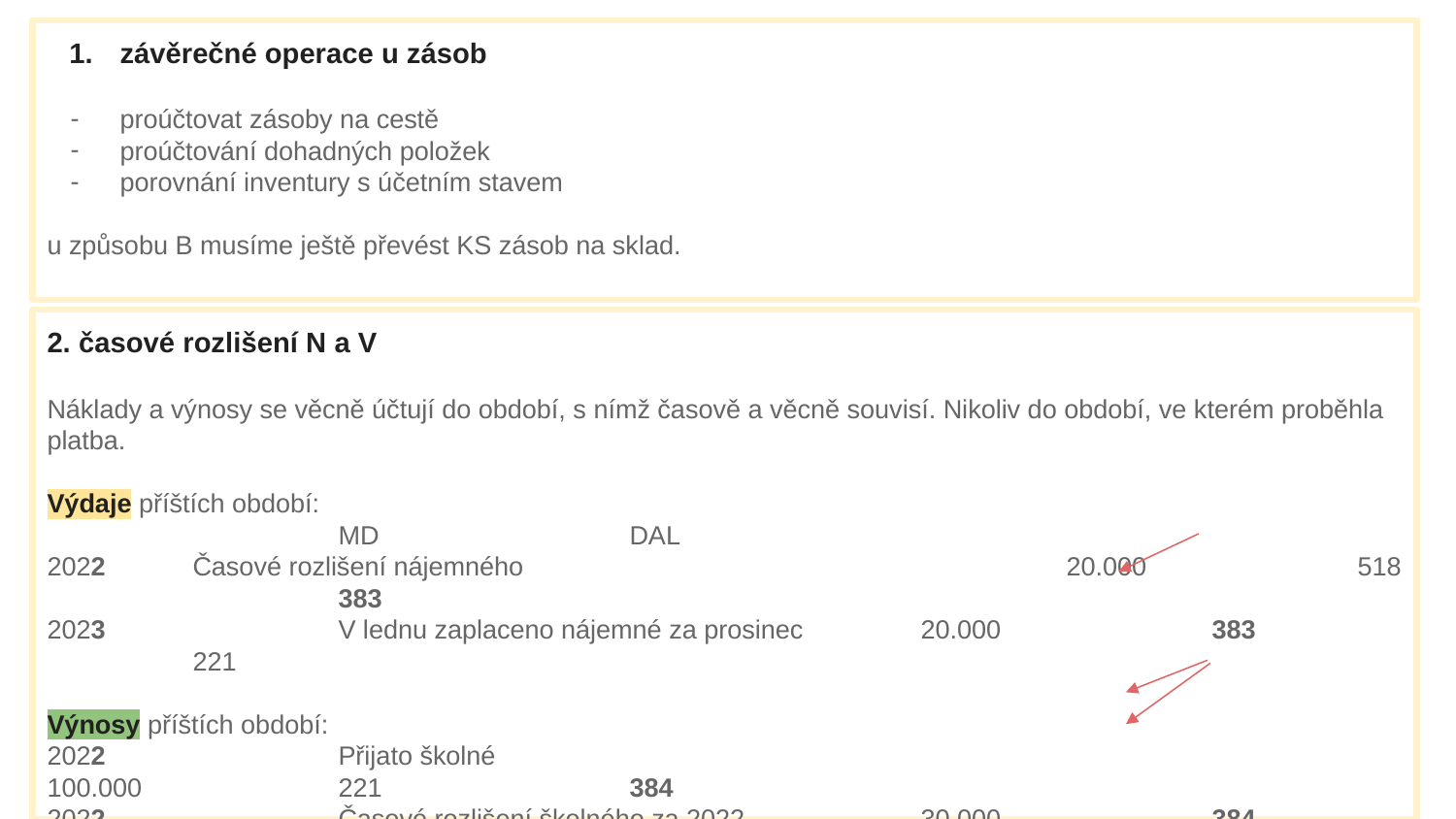

závěrečné operace u zásob

proúčtovat zásoby na cestě
proúčtování dohadných položek
porovnání inventury s účetním stavem

u způsobu B musíme ještě převést KS zásob na sklad.
2. časové rozlišení N a V

Náklady a výnosy se věcně účtují do období, s nímž časově a věcně souvisí. Nikoliv do období, ve kterém proběhla platba.

Výdaje příštích období:										MD		DAL
2022 	Časové rozlišení nájemného				20.000		518		383
2023		V lednu zaplaceno nájemné za prosinec	20.000		383		221

Výnosy příštích období:
2022		Přijato školné						100.000		221		384
2022		Časové rozlišení školného za 2022		30.000		384		602
2023		Časové rozlišení školného za 2023		70.000		384		602